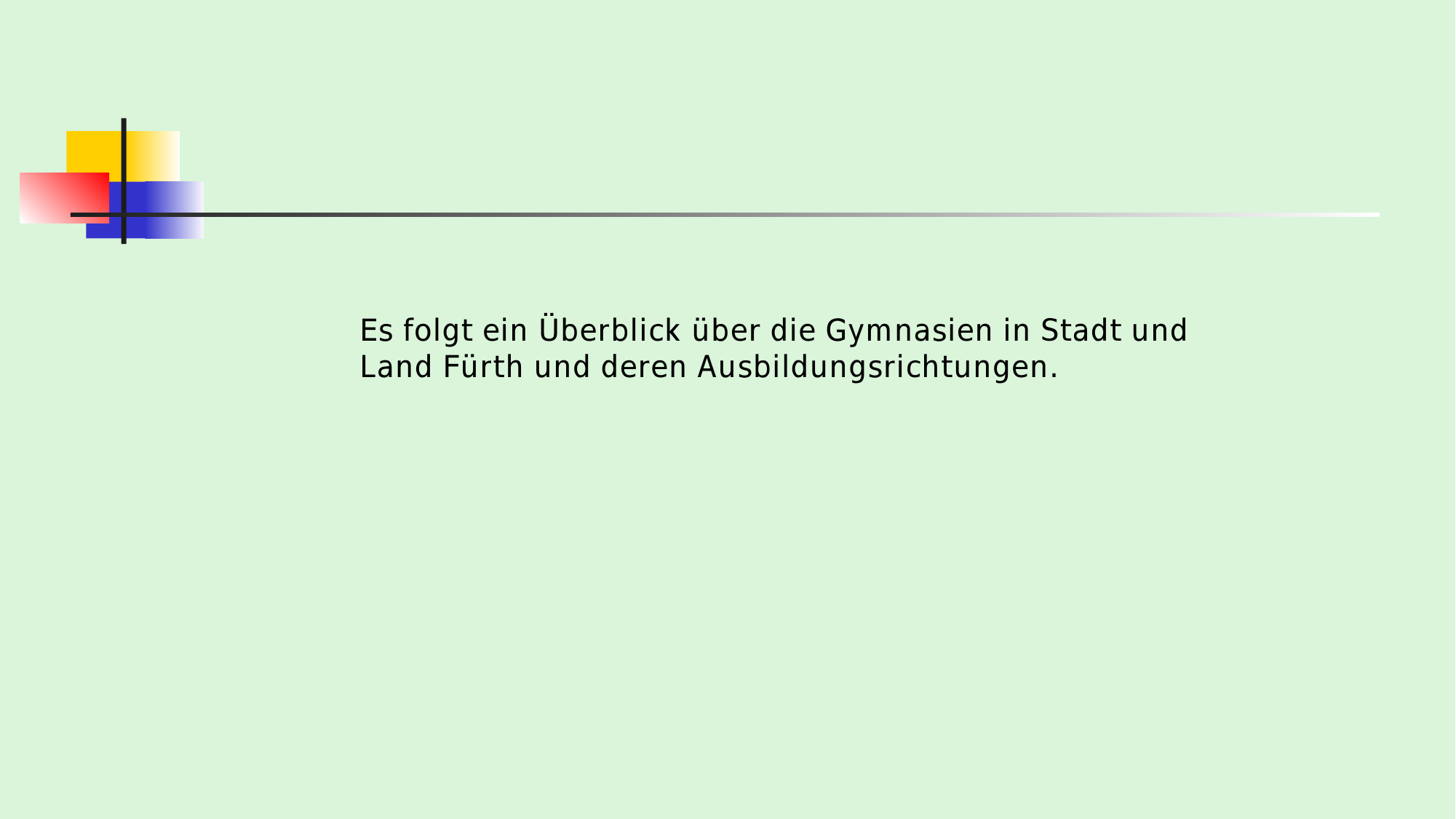

#

Es folgt ein Überblick über die Gymnasien in Stadt und Land Fürth und deren Ausbildungsrichtungen.